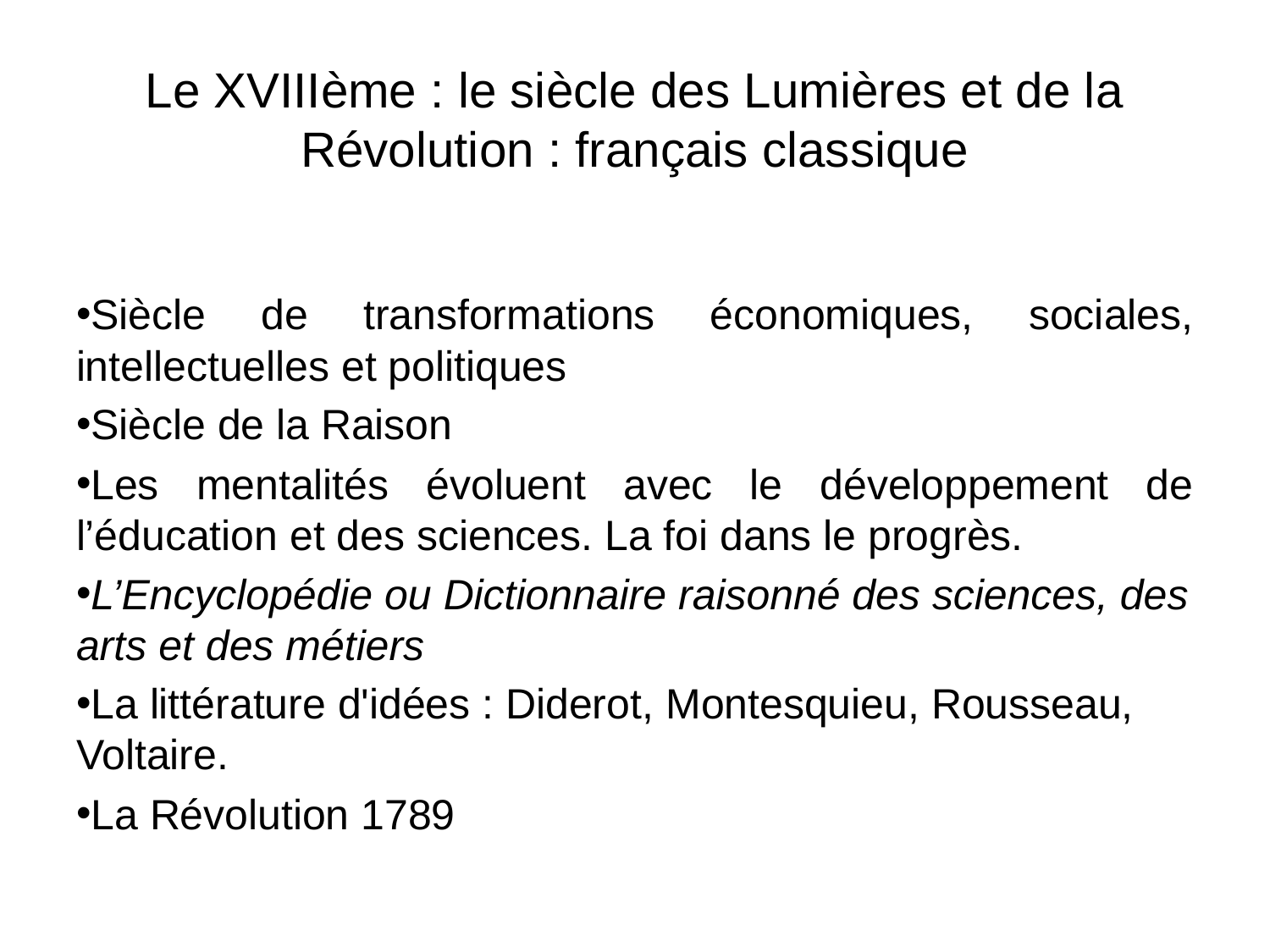

Le XVIIIème : le siècle des Lumières et de la Révolution : français classique

Siècle de transformations économiques, sociales, intellectuelles et politiques
Siècle de la Raison
Les mentalités évoluent avec le développement de l’éducation et des sciences. La foi dans le progrès.
L’Encyclopédie ou Dictionnaire raisonné des sciences, des arts et des métiers
La littérature d'idées : Diderot, Montesquieu, Rousseau, Voltaire.
La Révolution 1789